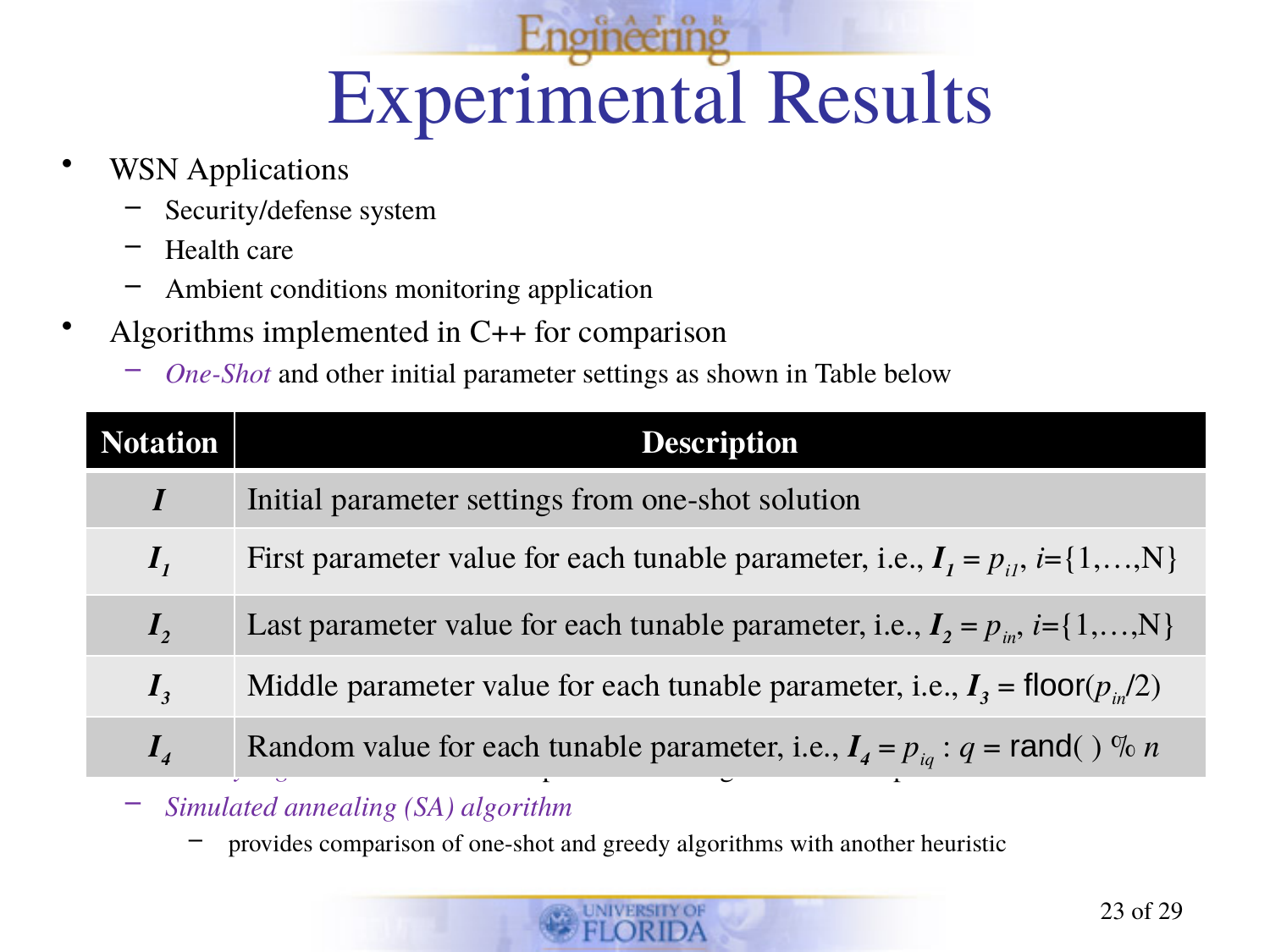

# Experimental Results
WSN Applications
Security/defense system
Health care
Ambient conditions monitoring application
Algorithms implemented in C++ for comparison
One-Shot and other initial parameter settings as shown in Table below

Greedy algorithms with different parameter arrangements and exploration orders
Simulated annealing (SA) algorithm
provides comparison of one-shot and greedy algorithms with another heuristic

| Notation | Description |
| --- | --- |
| I | Initial parameter settings from one-shot solution |
| I1 | First parameter value for each tunable parameter, i.e., I1 = pi1, i={1,…,N} |
| I2 | Last parameter value for each tunable parameter, i.e., I2 = pin, i={1,…,N} |
| I3 | Middle parameter value for each tunable parameter, i.e., I3 = floor(pin/2) |
| I4 | Random value for each tunable parameter, i.e., I4 = piq : q = rand( ) % n |